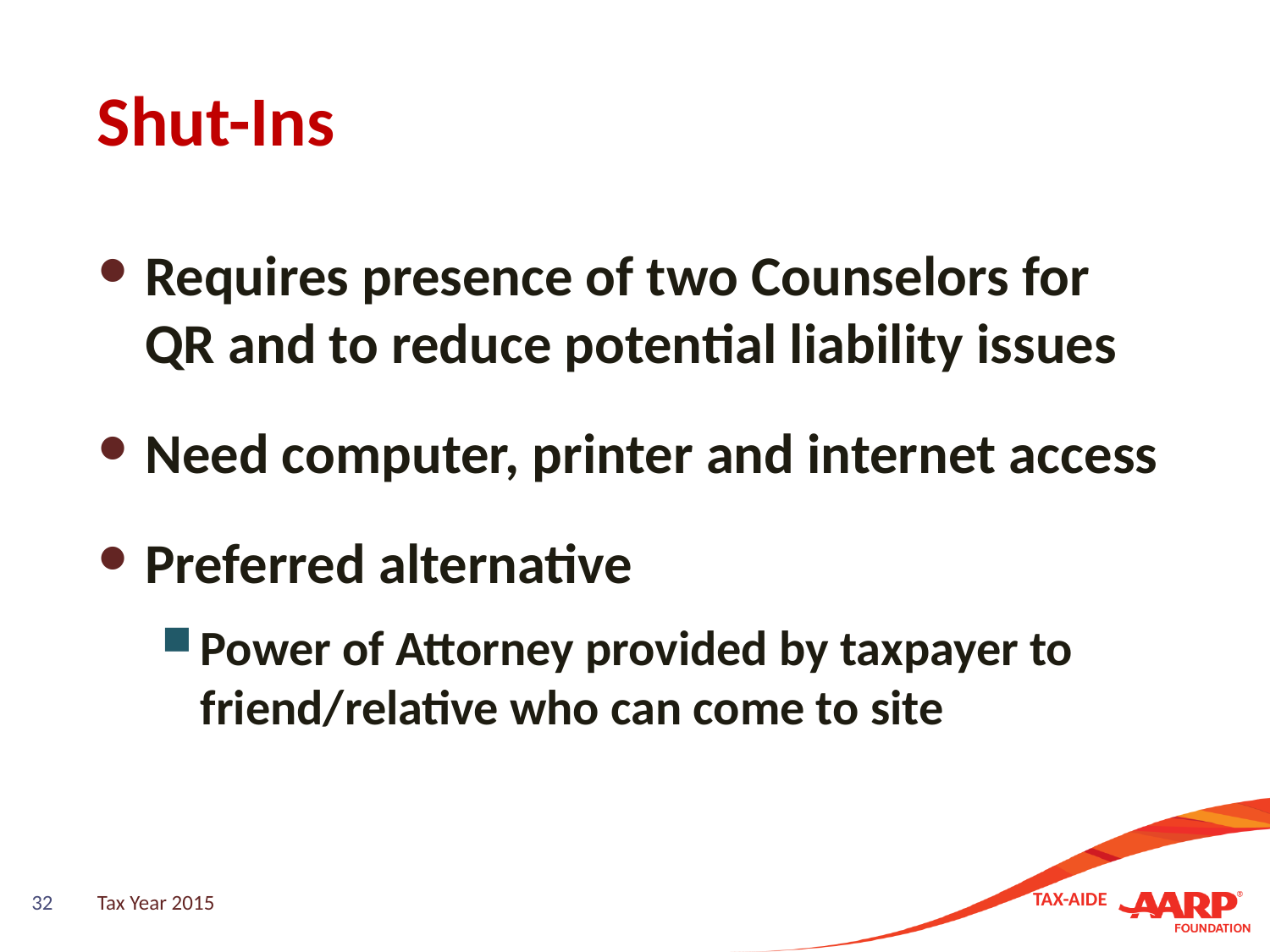

# Shut-Ins
Requires presence of two Counselors for QR and to reduce potential liability issues
Need computer, printer and internet access
Preferred alternative
Power of Attorney provided by taxpayer to friend/relative who can come to site
32
Tax Year 2015